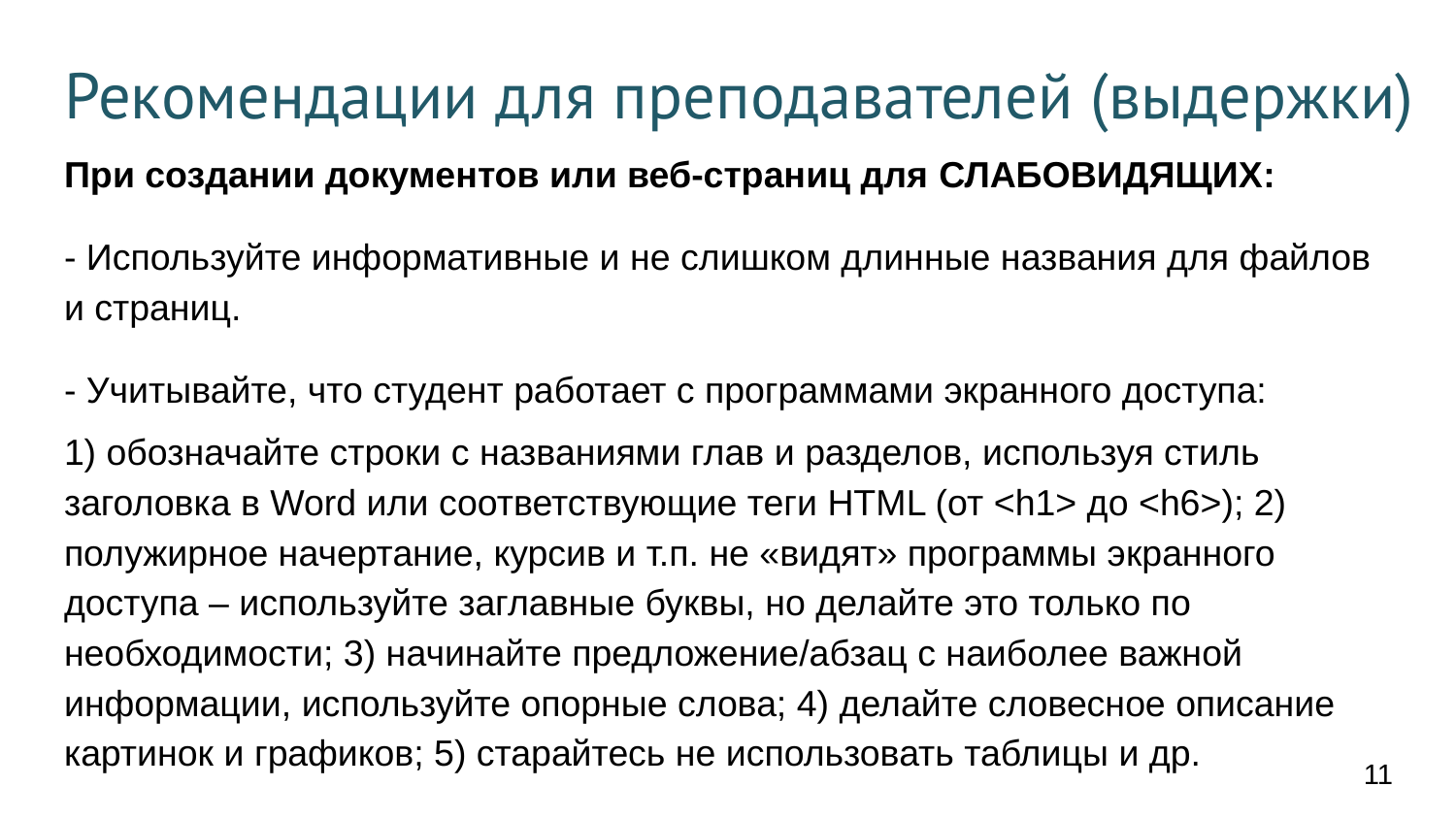

# Рекомендации для преподавателей (выдержки)
При создании документов или веб-страниц для слабовидящих:
- Используйте информативные и не слишком длинные названия для файлов и страниц.
- Учитывайте, что студент работает с программами экранного доступа:
1) обозначайте строки с названиями глав и разделов, используя стиль заголовка в Word или соответствующие теги HTML (от <h1> до <h6>); 2) полужирное начертание, курсив и т.п. не «видят» программы экранного доступа – используйте заглавные буквы, но делайте это только по необходимости; 3) начинайте предложение/абзац с наиболее важной информации, используйте опорные слова; 4) делайте словесное описание картинок и графиков; 5) старайтесь не использовать таблицы и др.
11